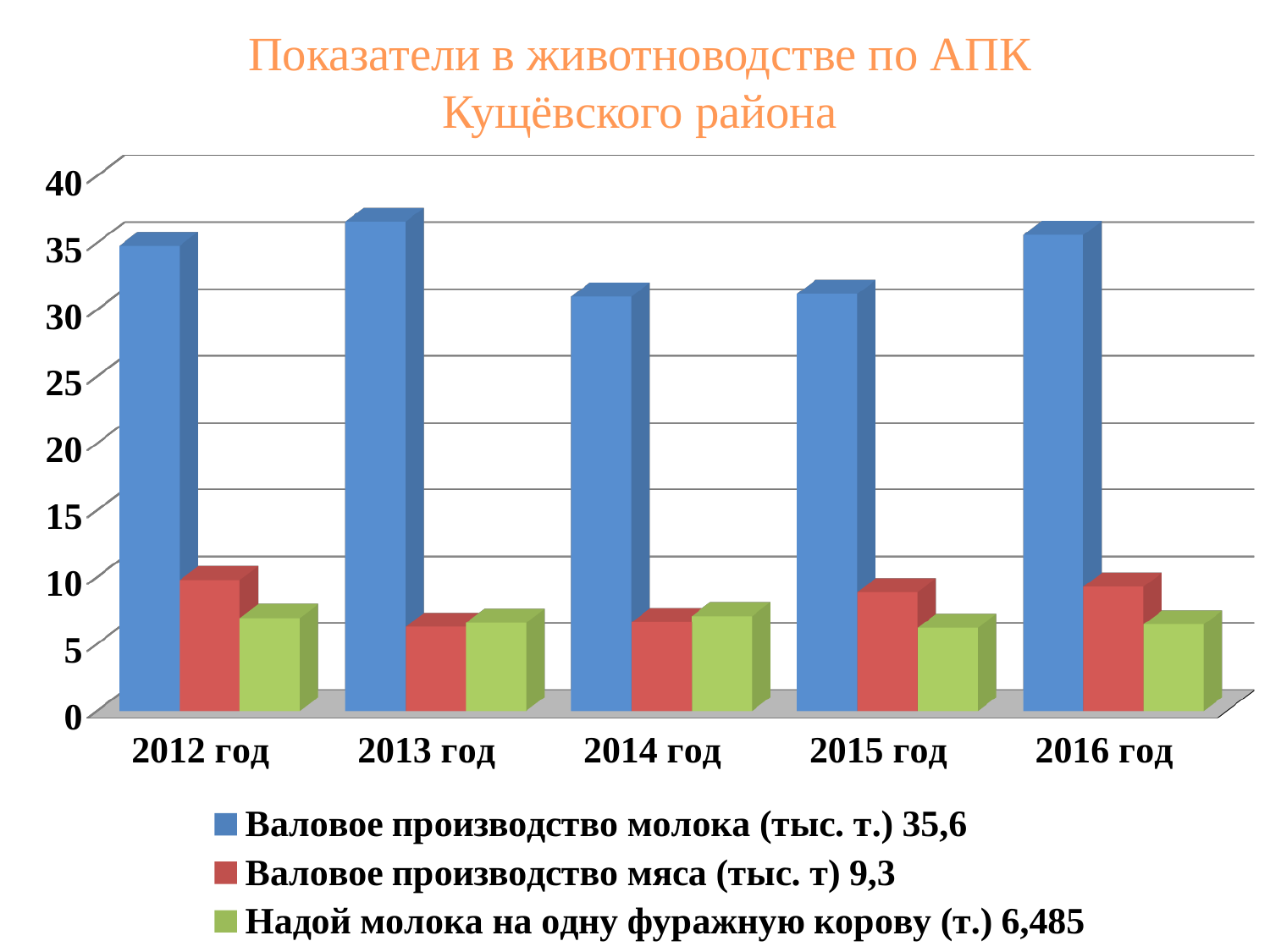

# Показатели в животноводстве по АПК Кущёвского района

[unsupported chart]